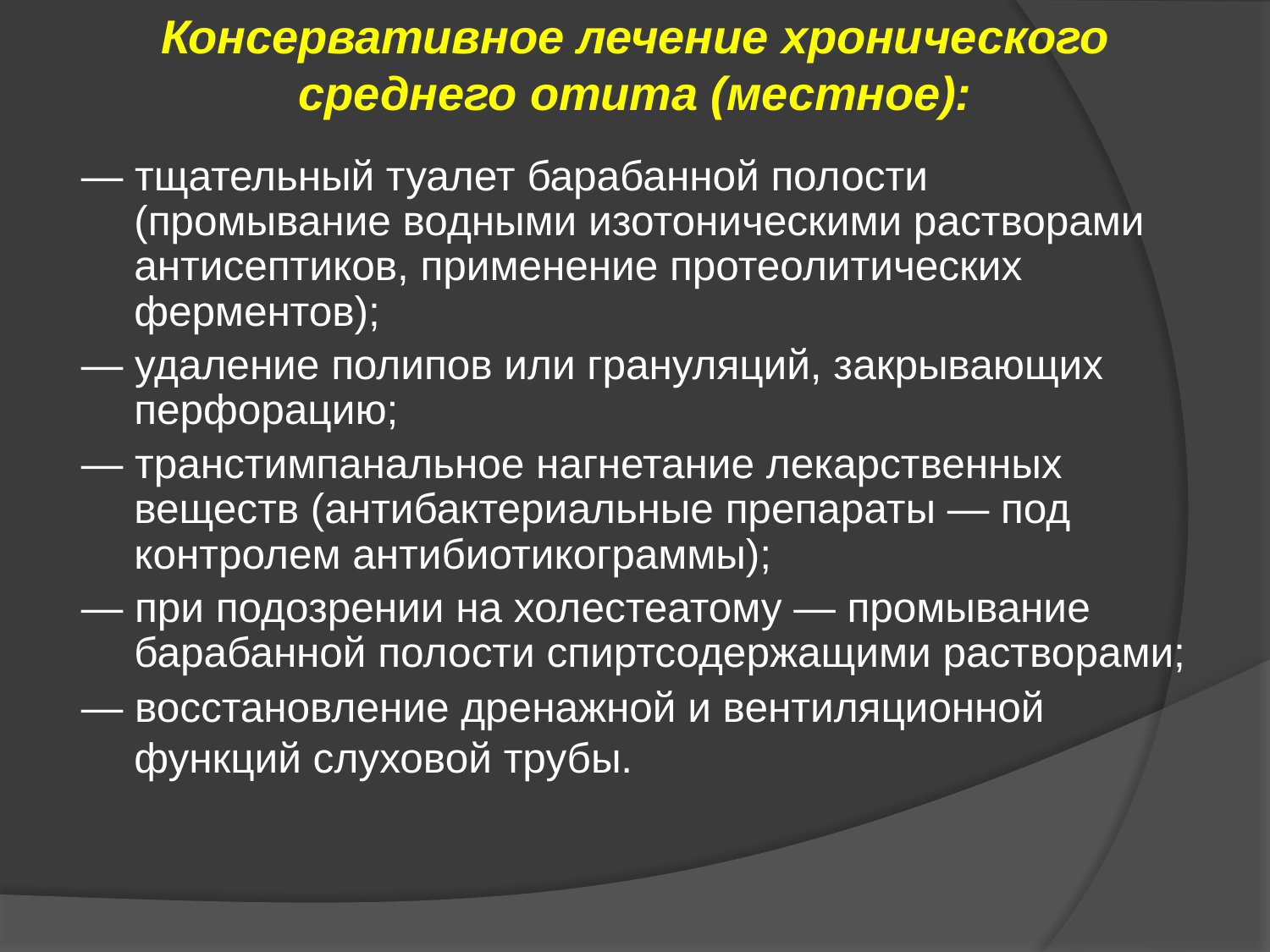

# Консервативное лечение хронического среднего отита (местное):
— тщательный туалет барабанной полости (промывание водными изотоническими растворами антисептиков, применение протеолитических ферментов);
— удаление полипов или грануляций, закрывающих перфорацию;
— транстимпанальное нагнетание лекарственных веществ (антибактериальные препараты — под контролем антибиотикограммы);
— при подозрении на холестеатому — промывание барабанной полости спиртсодержащими растворами;
— восстановление дренажной и вентиляционной функций слуховой трубы.